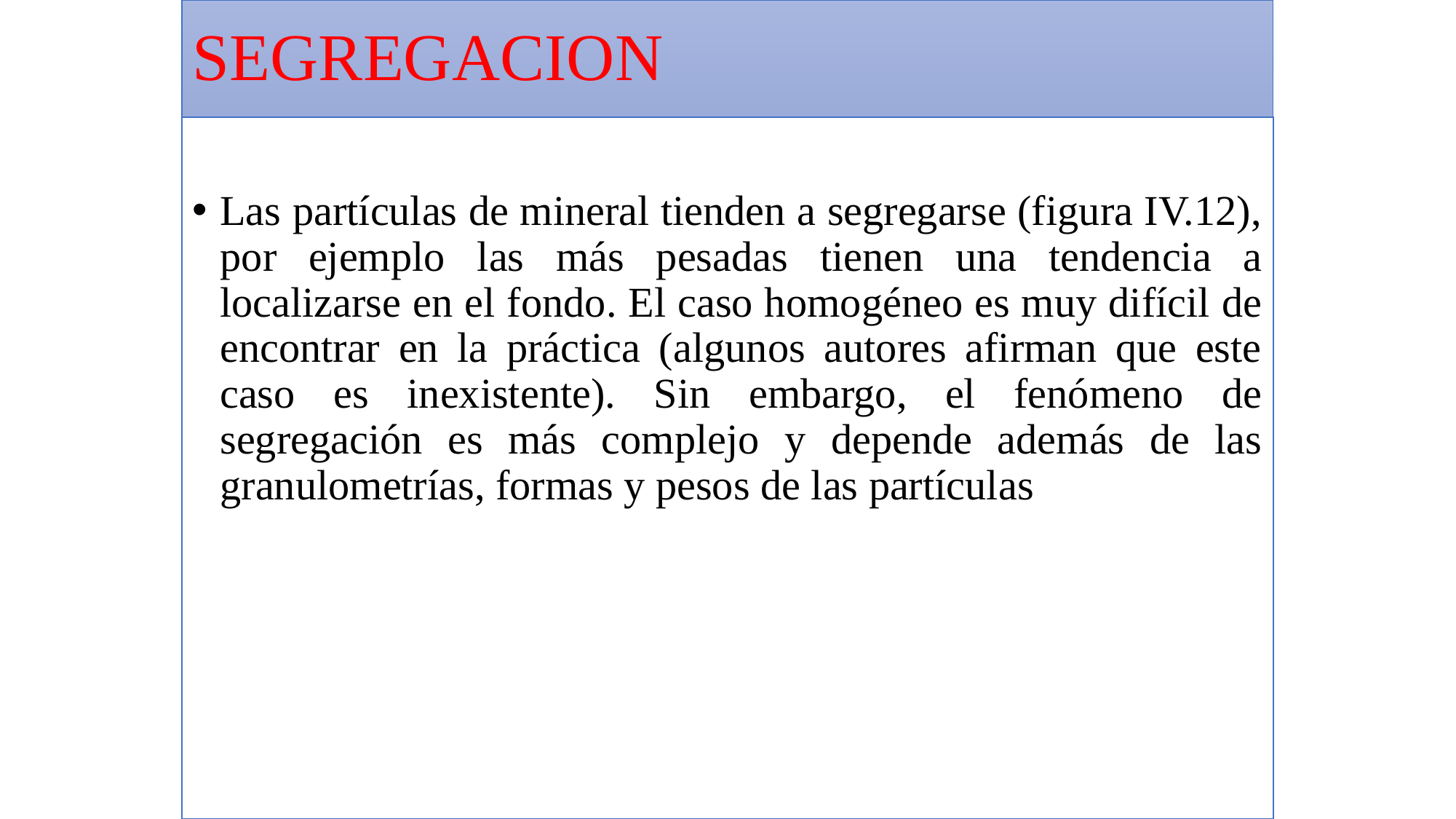

# SEGREGACION

Las partículas de mineral tienden a segregarse (figura IV.12), por ejemplo las más pesadas tienen una tendencia a localizarse en el fondo. El caso homogéneo es muy difícil de encontrar en la práctica (algunos autores afirman que este caso es inexistente). Sin embargo, el fenómeno de segregación es más complejo y depende además de las granulometrías, formas y pesos de las partículas